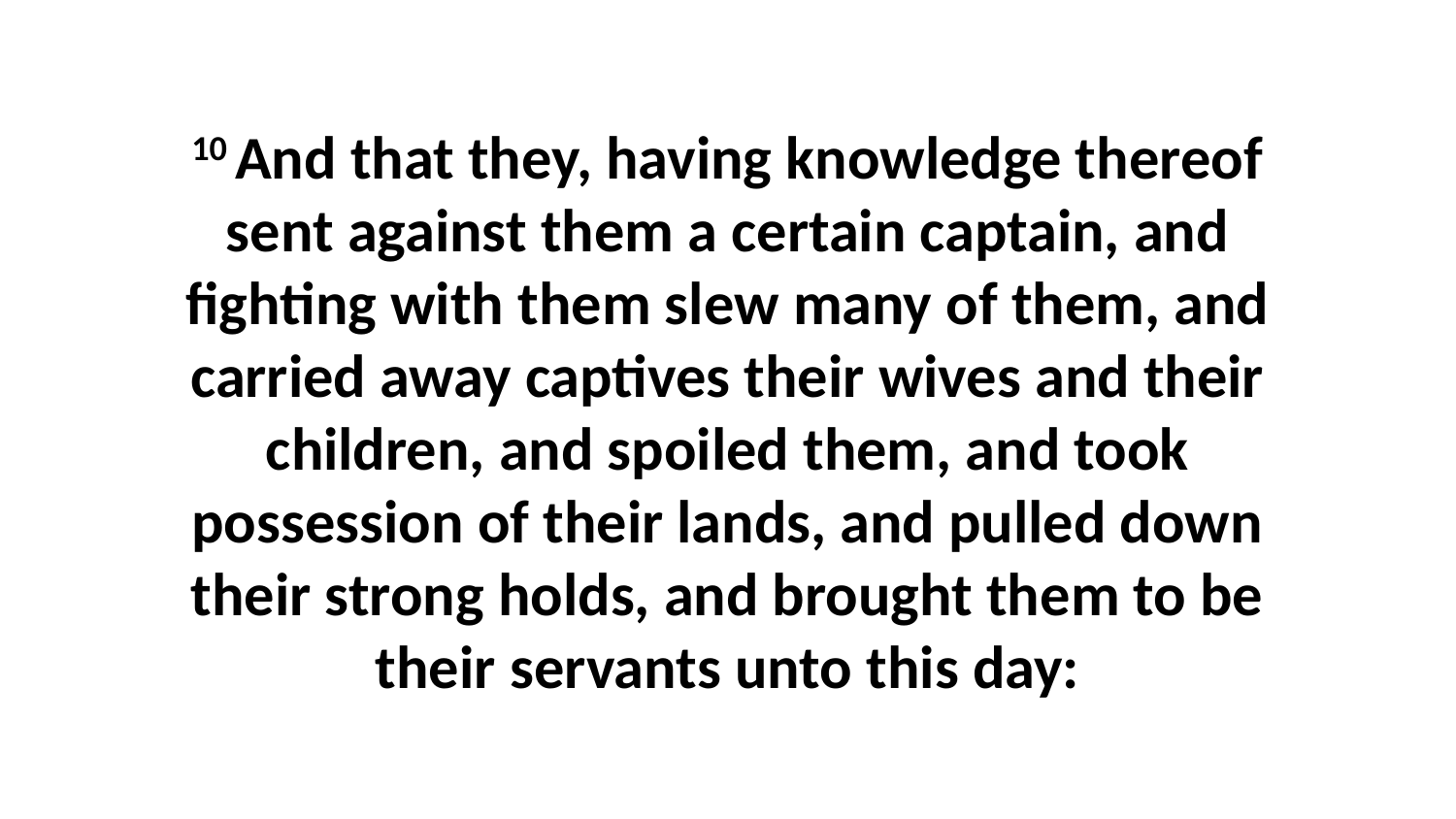

10 And that they, having knowledge thereof sent against them a certain captain, and fighting with them slew many of them, and carried away captives their wives and their children, and spoiled them, and took possession of their lands, and pulled down their strong holds, and brought them to be their servants unto this day: